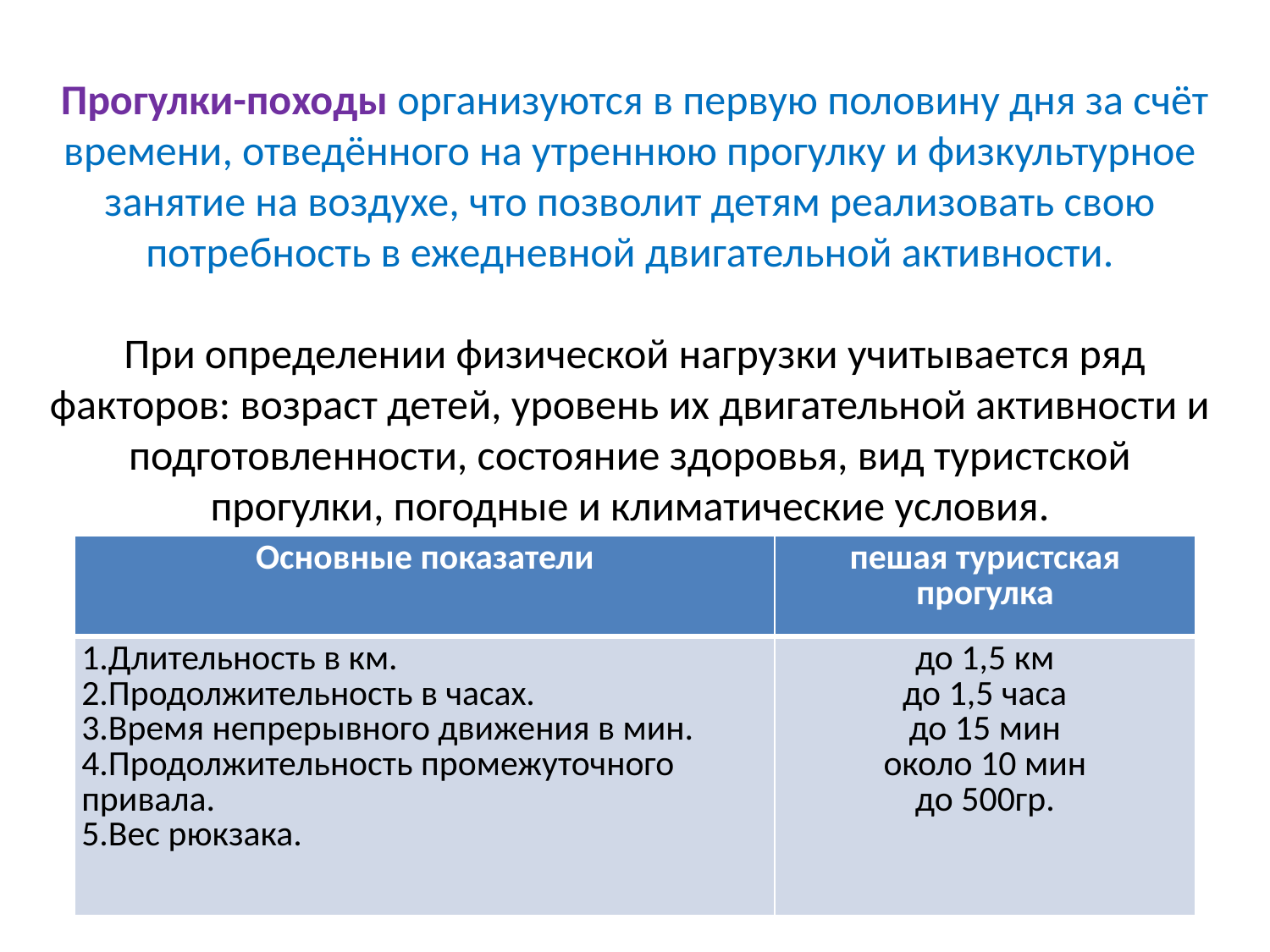

# Прогулки-походы организуются в первую половину дня за счёт времени, отведённого на утреннюю прогулку и физкультурное занятие на воздухе, что позволит детям реализовать свою потребность в ежедневной двигательной активности. При определении физической нагрузки учитывается ряд факторов: возраст детей, уровень их двигательной активности и подготовленности, состояние здоровья, вид туристской прогулки, погодные и климатические условия.
| Основные показатели | пешая туристская прогулка |
| --- | --- |
| 1.Длительность в км. 2.Продолжительность в часах. 3.Время непрерывного движения в мин. 4.Продолжительность промежуточного привала. 5.Вес рюкзака. | до 1,5 км до 1,5 часа до 15 мин около 10 мин до 500гр. |